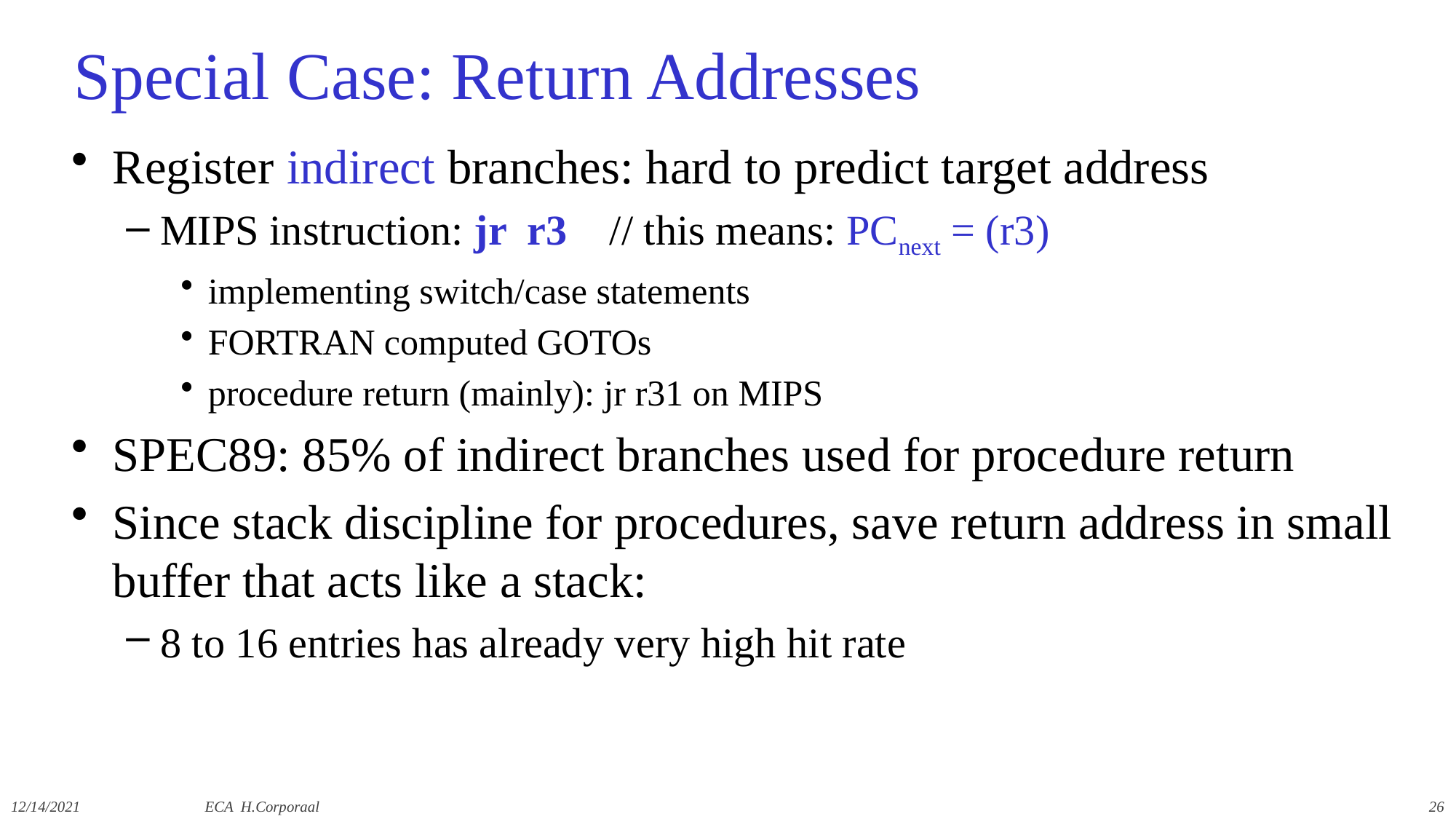

# Special Case: Return Addresses
Register indirect branches: hard to predict target address
MIPS instruction: jr  r3    // this means: PCnext = (r3)
implementing switch/case statements
FORTRAN computed GOTOs
procedure return (mainly): jr r31 on MIPS
SPEC89: 85% of indirect branches used for procedure return
Since stack discipline for procedures, save return address in small buffer that acts like a stack:
8 to 16 entries has already very high hit rate
12/14/2021
ECA  H.Corporaal
26